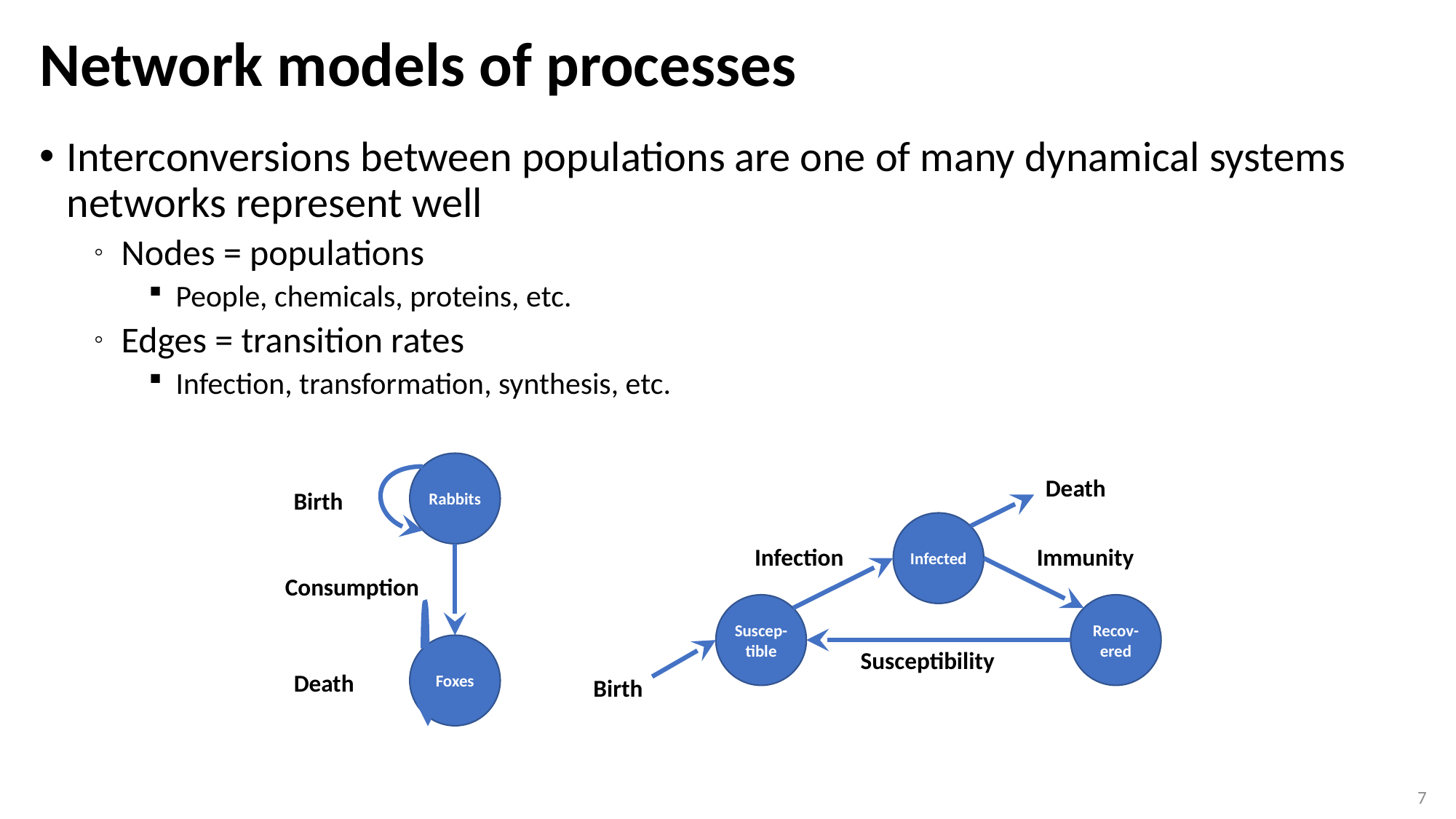

# Network models of processes
Interconversions between populations are one of many dynamical systems networks represent well
Nodes = populations
People, chemicals, proteins, etc.
Edges = transition rates
Infection, transformation, synthesis, etc.
Rabbits
Birth
Consumption
Foxes
Death
Death
Infected
Infection
Immunity
Suscep-tible
Recov-ered
Susceptibility
Birth
7